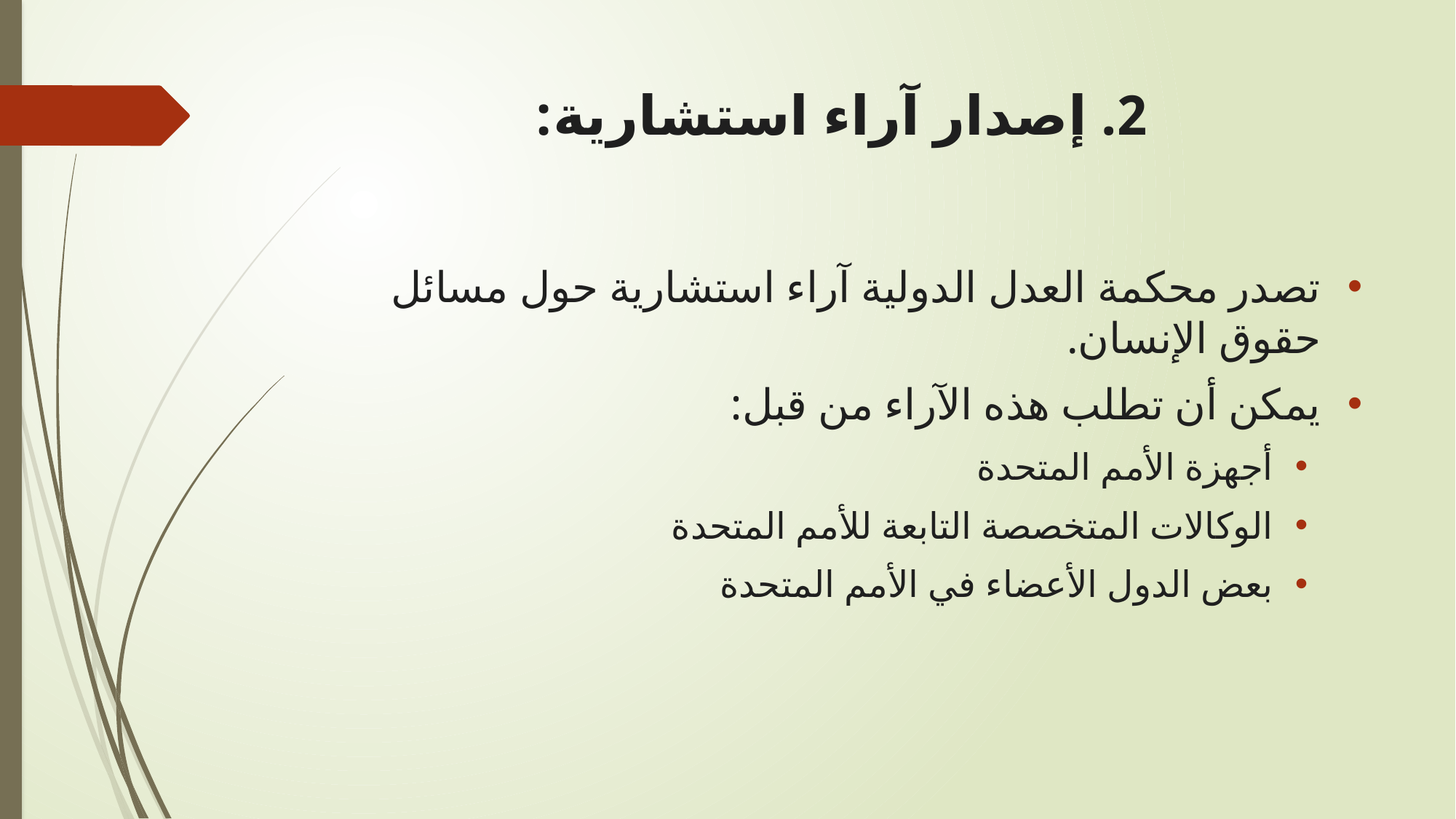

# 2. إصدار آراء استشارية:
تصدر محكمة العدل الدولية آراء استشارية حول مسائل حقوق الإنسان.
يمكن أن تطلب هذه الآراء من قبل:
أجهزة الأمم المتحدة
الوكالات المتخصصة التابعة للأمم المتحدة
بعض الدول الأعضاء في الأمم المتحدة